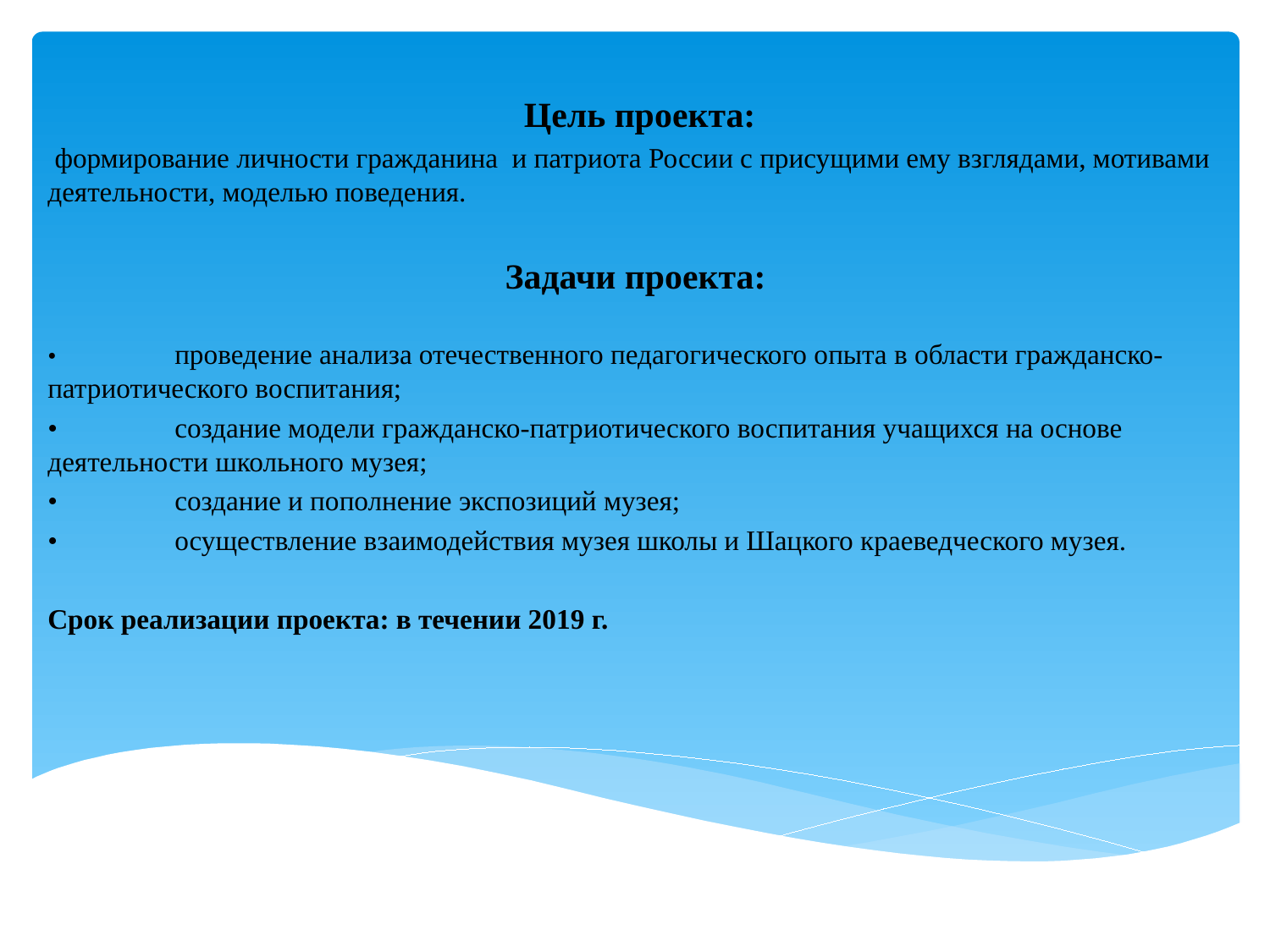

Цель проекта:
 формирование личности гражданина  и патриота России с присущими ему взглядами, мотивами деятельности, моделью поведения.

Задачи проекта:

•	проведение анализа отечественного педагогического опыта в области гражданско-патриотического воспитания;
•	создание модели гражданско-патриотического воспитания учащихся на основе деятельности школьного музея;
•	создание и пополнение экспозиций музея;
•	осуществление взаимодействия музея школы и Шацкого краеведческого музея.

Срок реализации проекта: в течении 2019 г.